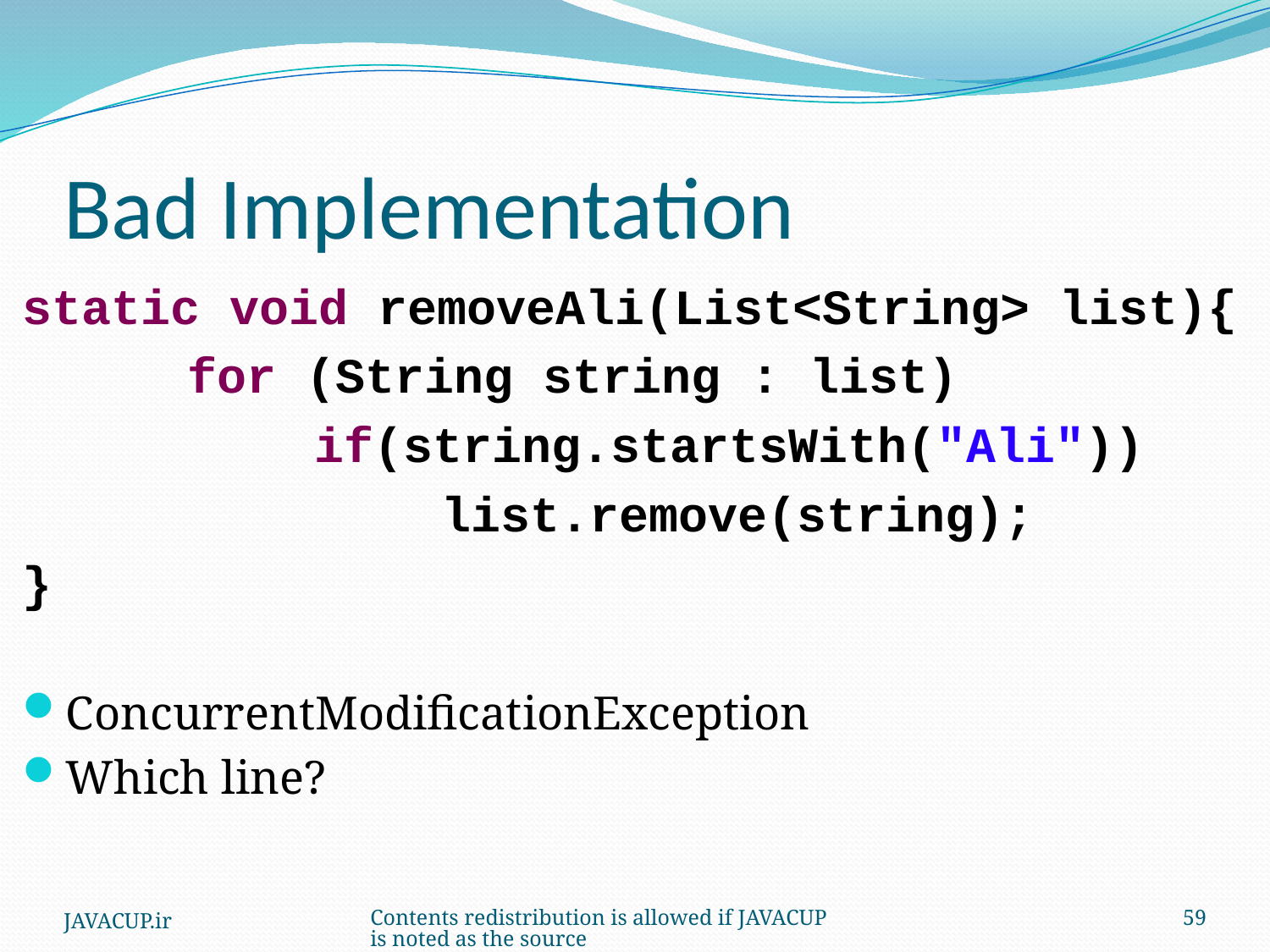

# Bad Implementation
static void removeAli(List<String> list){
		for (String string : list)
			if(string.startsWith("Ali"))
				list.remove(string);
}

ConcurrentModificationException
Which line?
JAVACUP.ir
Contents redistribution is allowed if JAVACUP is noted as the source
59